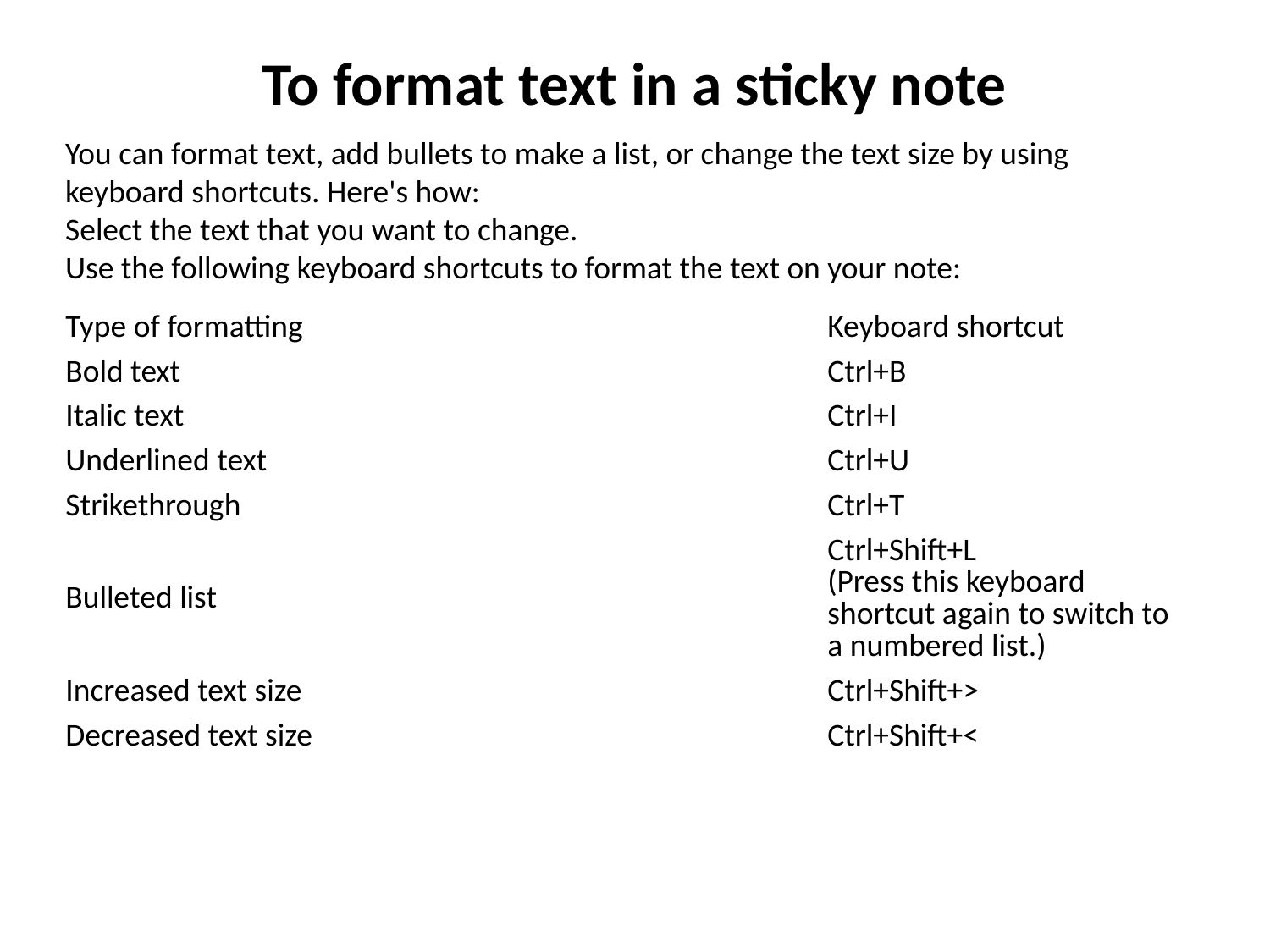

# To format text in a sticky note
You can format text, add bullets to make a list, or change the text size by using keyboard shortcuts. Here's how:
Select the text that you want to change.
Use the following keyboard shortcuts to format the text on your note:

| Type of formatting |  | Keyboard shortcut |
| --- | --- | --- |
| Bold text |  | Ctrl+B |
| Italic text |  | Ctrl+I |
| Underlined text |  | Ctrl+U |
| Strikethrough |  | Ctrl+T |
| Bulleted list |  | Ctrl+Shift+L (Press this keyboard shortcut again to switch to a numbered list.) |
| Increased text size |  | Ctrl+Shift+> |
| Decreased text size |  | Ctrl+Shift+< |